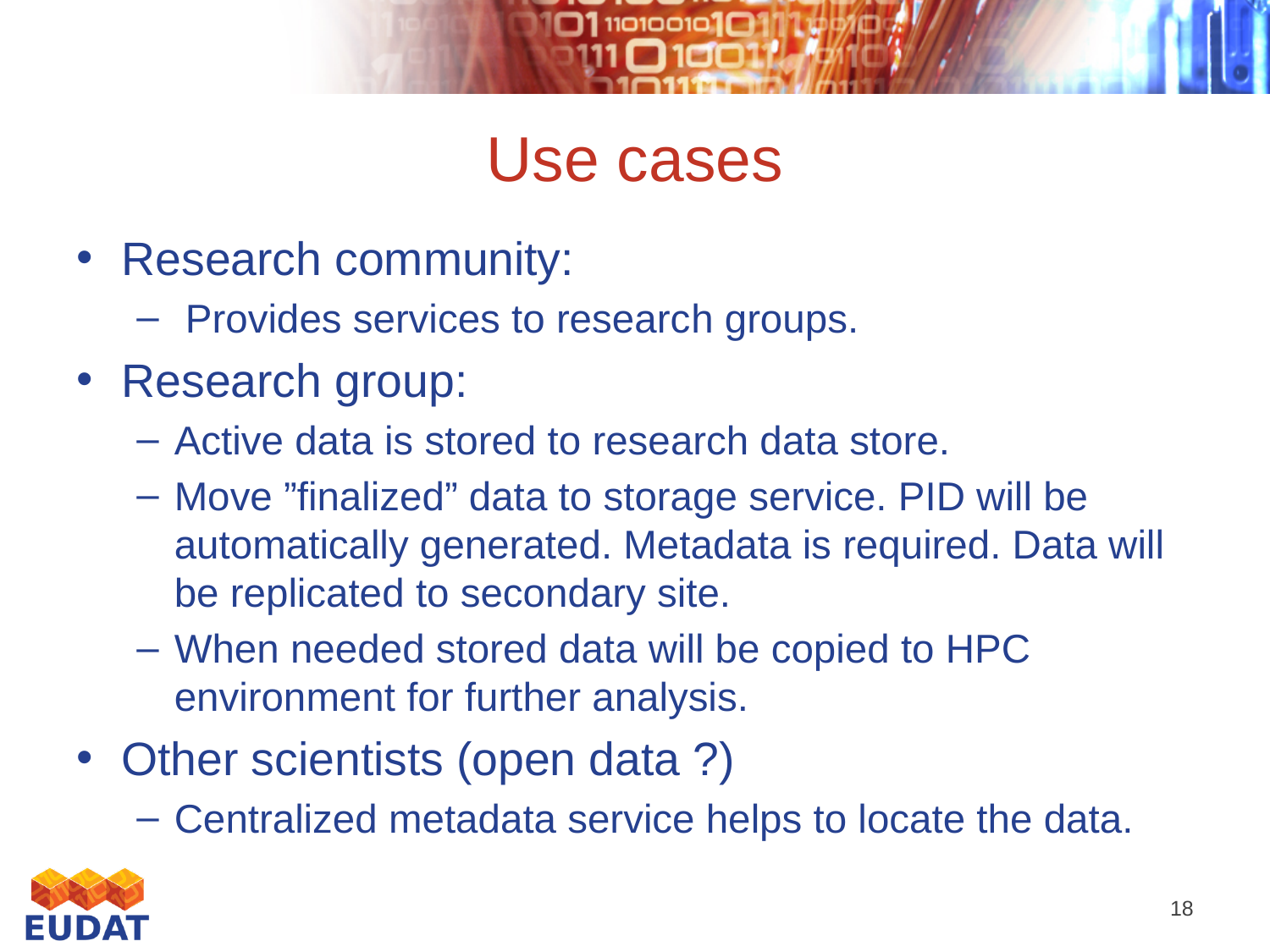

# Use cases
Research community:
 Provides services to research groups.
Research group:
Active data is stored to research data store.
Move ”finalized” data to storage service. PID will be automatically generated. Metadata is required. Data will be replicated to secondary site.
When needed stored data will be copied to HPC environment for further analysis.
Other scientists (open data ?)
Centralized metadata service helps to locate the data.

18